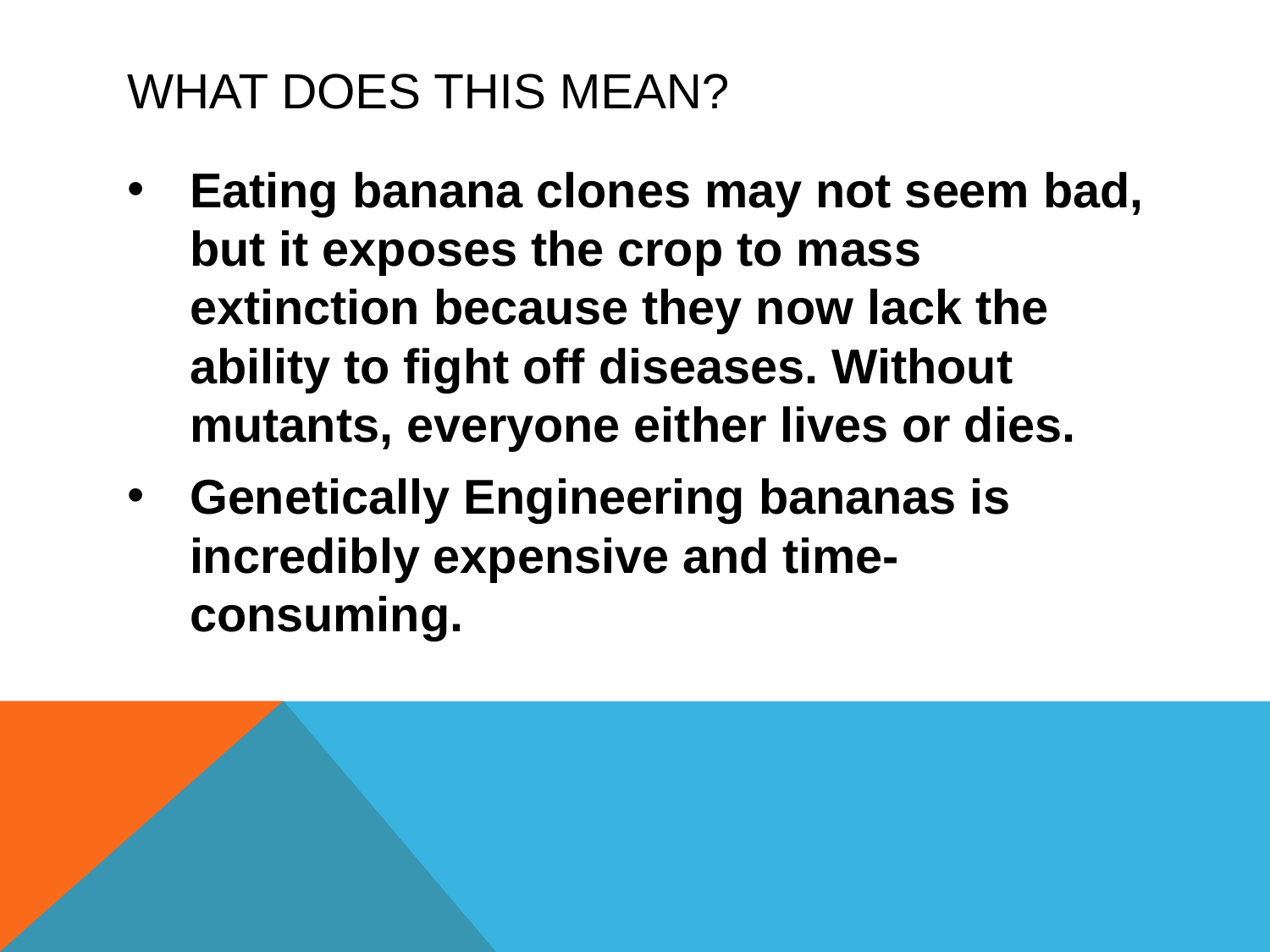

# What does this mean?
Eating banana clones may not seem bad, but it exposes the crop to mass extinction because they now lack the ability to fight off diseases. Without mutants, everyone either lives or dies.
Genetically Engineering bananas is incredibly expensive and time-consuming.